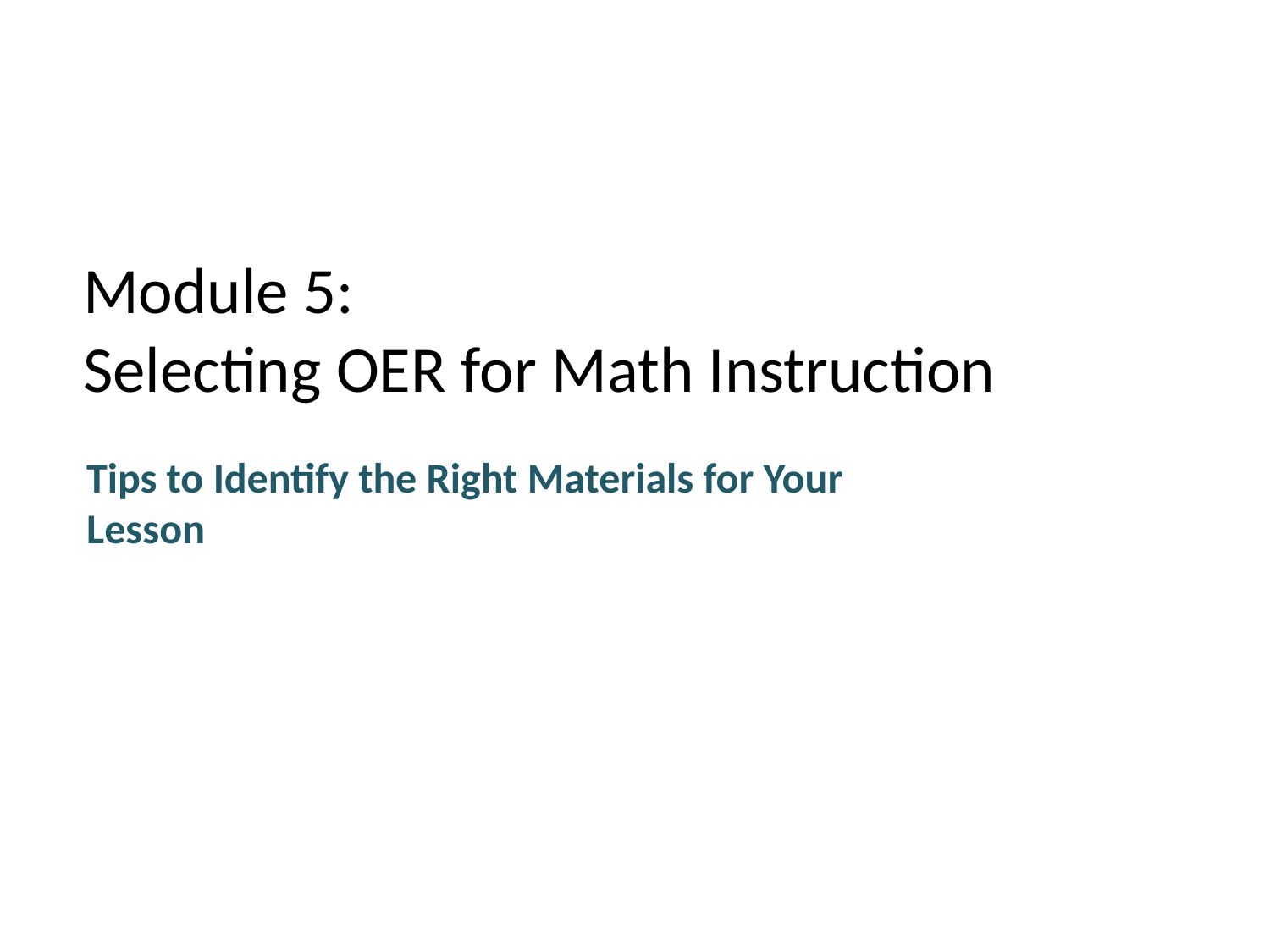

# Module 5: Selecting OER for Math Instruction
Tips to Identify the Right Materials for Your Lesson